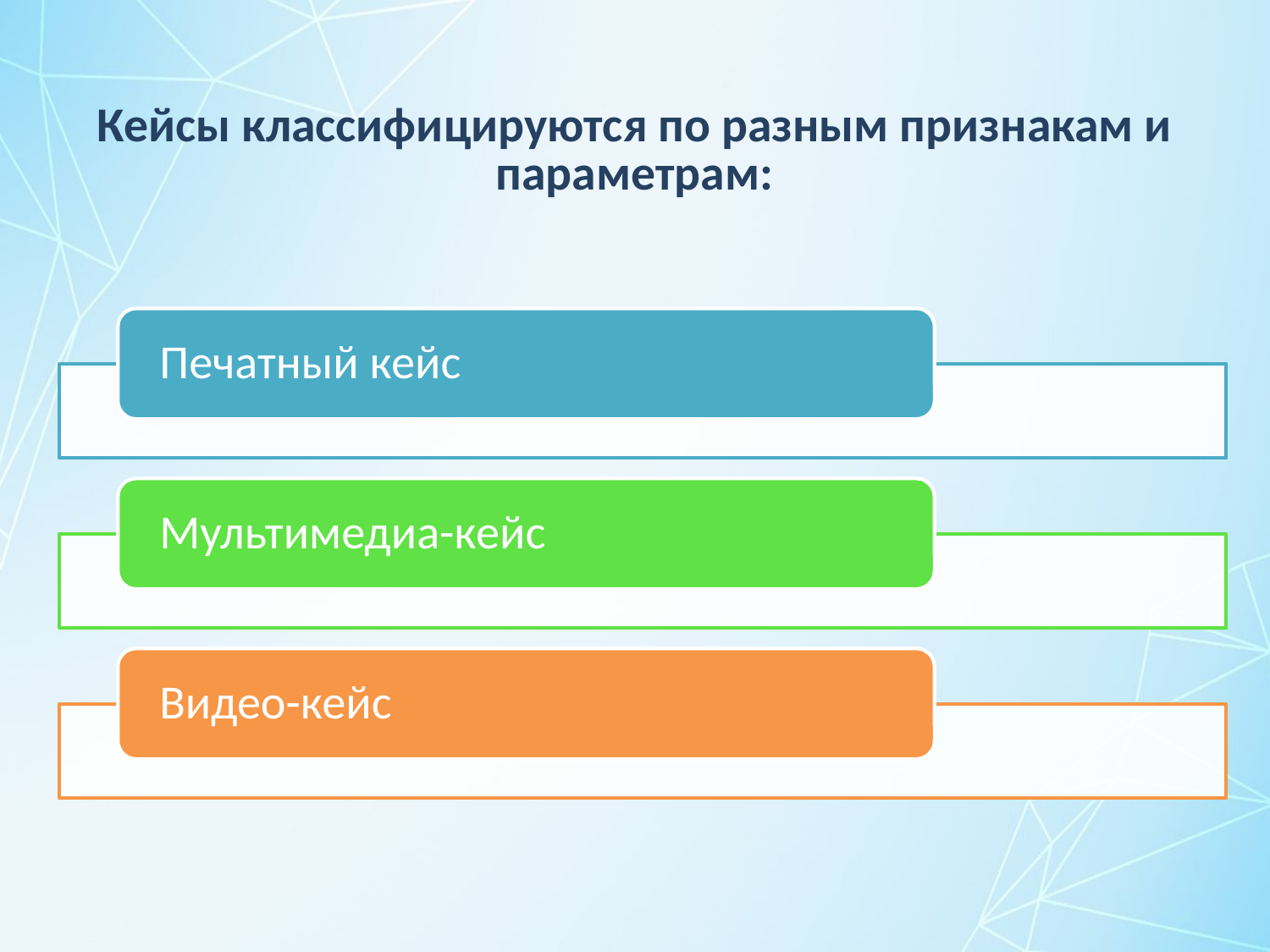

# Кейсы классифицируются по разным признакам и параметрам:
Печатный кейс
Мультимедиа-кейс
Видео-кейс